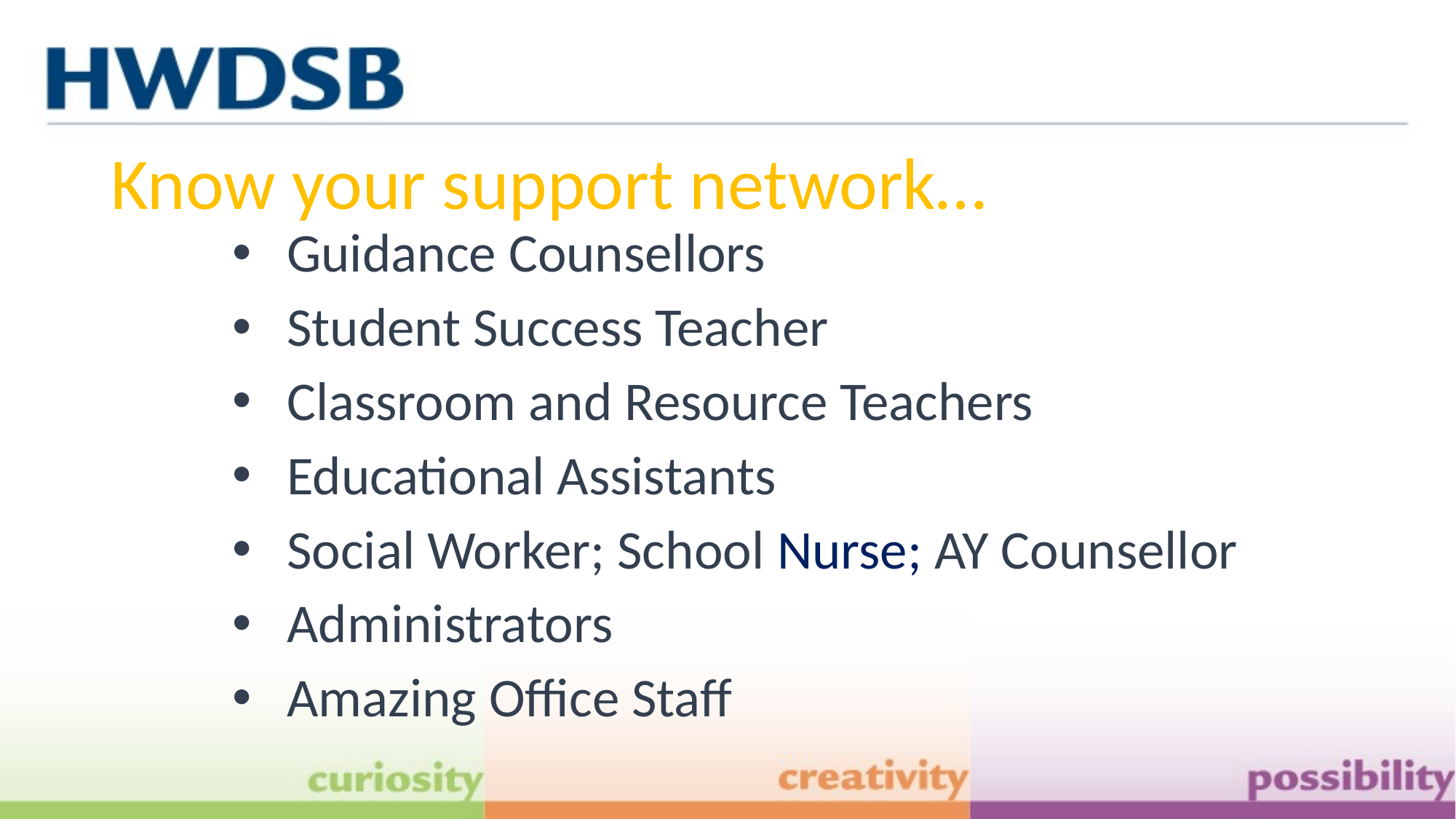

Know your support network…
Guidance Counsellors
Student Success Teacher
Classroom and Resource Teachers
Educational Assistants
Social Worker; School Nurse; AY Counsellor
Administrators
Amazing Office Staff